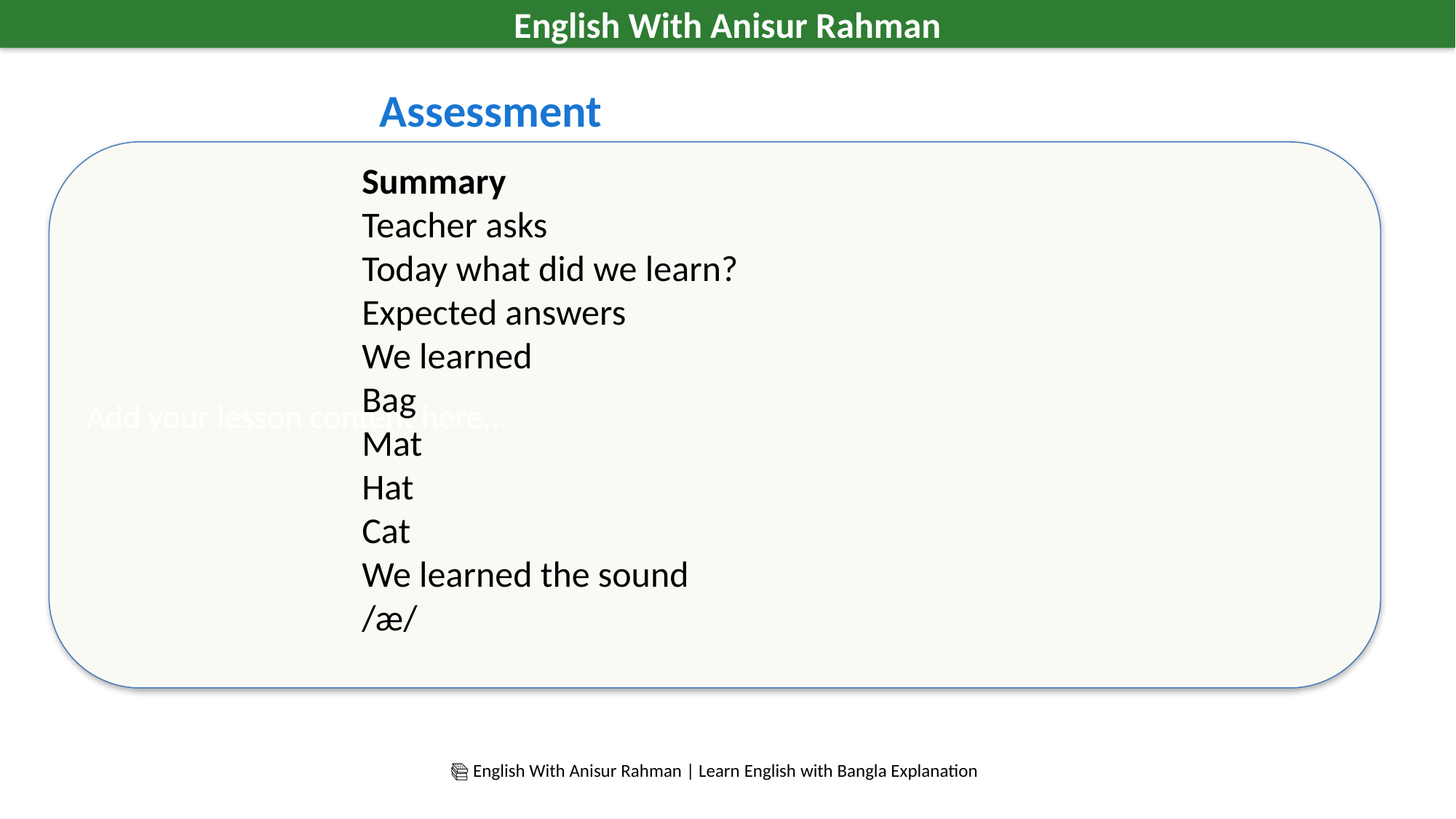

English With Anisur Rahman
Assessment
Add your lesson content here...
Summary
Teacher asks
Today what did we learn?
Expected answers
We learned
Bag
Mat
Hat
Cat
We learned the sound
/æ/
📚 English With Anisur Rahman | Learn English with Bangla Explanation